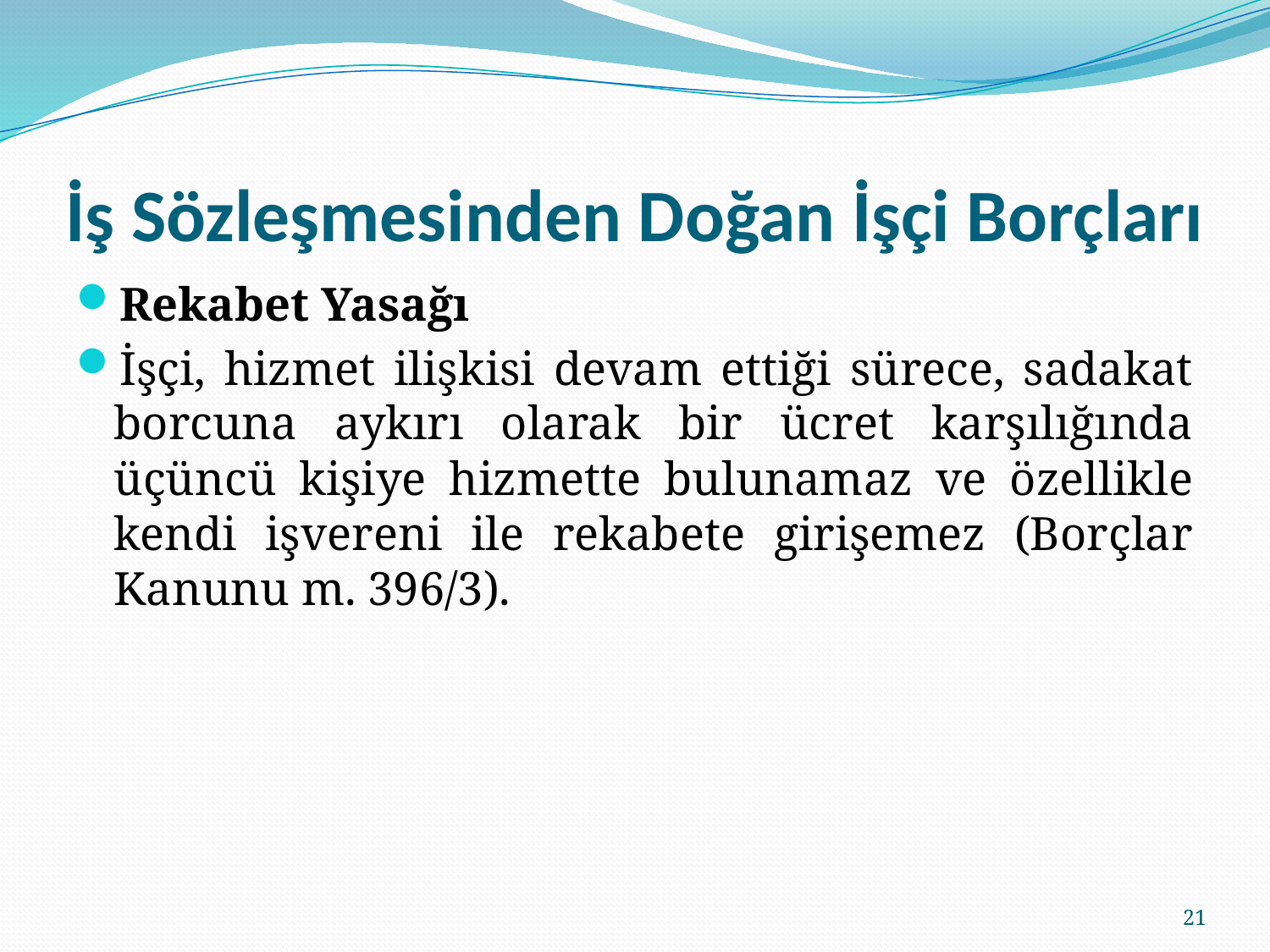

# İş Sözleşmesinden Doğan İşçi Borçları
Rekabet Yasağı
İşçi, hizmet ilişkisi devam ettiği sürece, sadakat borcuna aykırı olarak bir ücret karşılığında üçüncü kişiye hizmette bulunamaz ve özellikle kendi işvereni ile rekabete girişemez (Borçlar Kanunu m. 396/3).

21